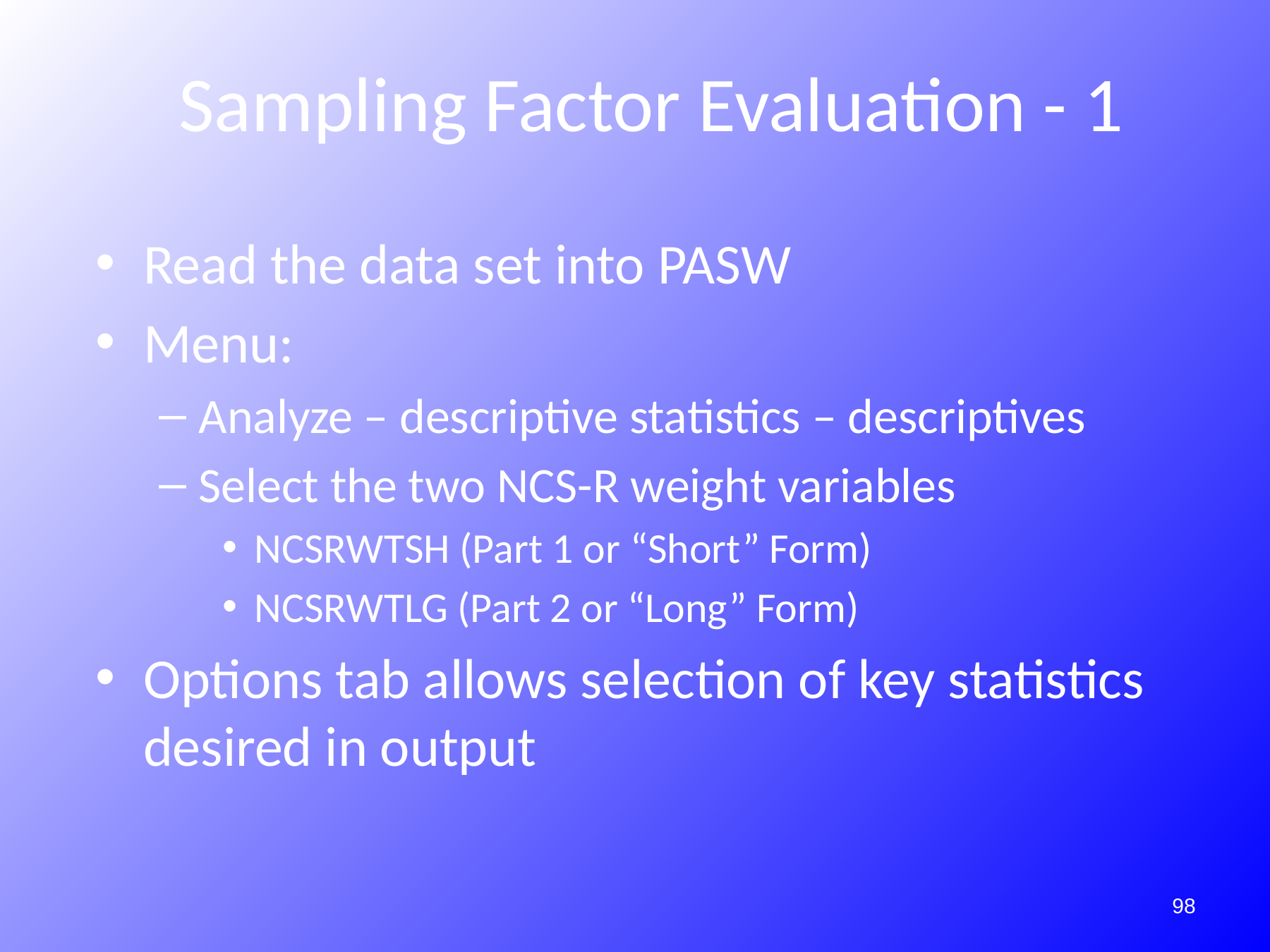

# Sampling Factor Evaluation - 1
Read the data set into PASW
Menu:
Analyze – descriptive statistics – descriptives
Select the two NCS-R weight variables
NCSRWTSH (Part 1 or “Short” Form)
NCSRWTLG (Part 2 or “Long” Form)
Options tab allows selection of key statistics desired in output

98